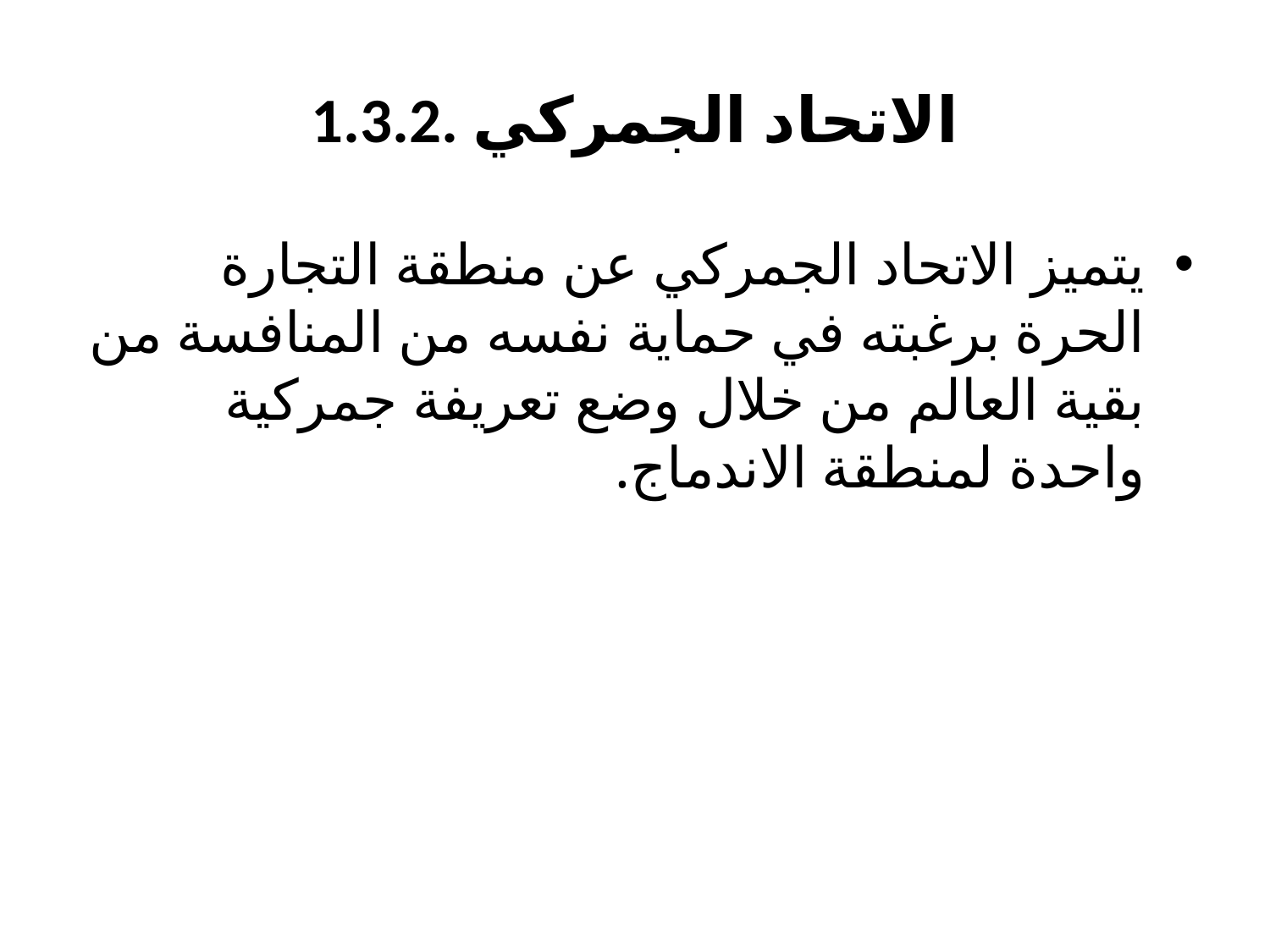

# 1.3.2. الاتحاد الجمركي
يتميز الاتحاد الجمركي عن منطقة التجارة الحرة برغبته في حماية نفسه من المنافسة من بقية العالم من خلال وضع تعريفة جمركية واحدة لمنطقة الاندماج.